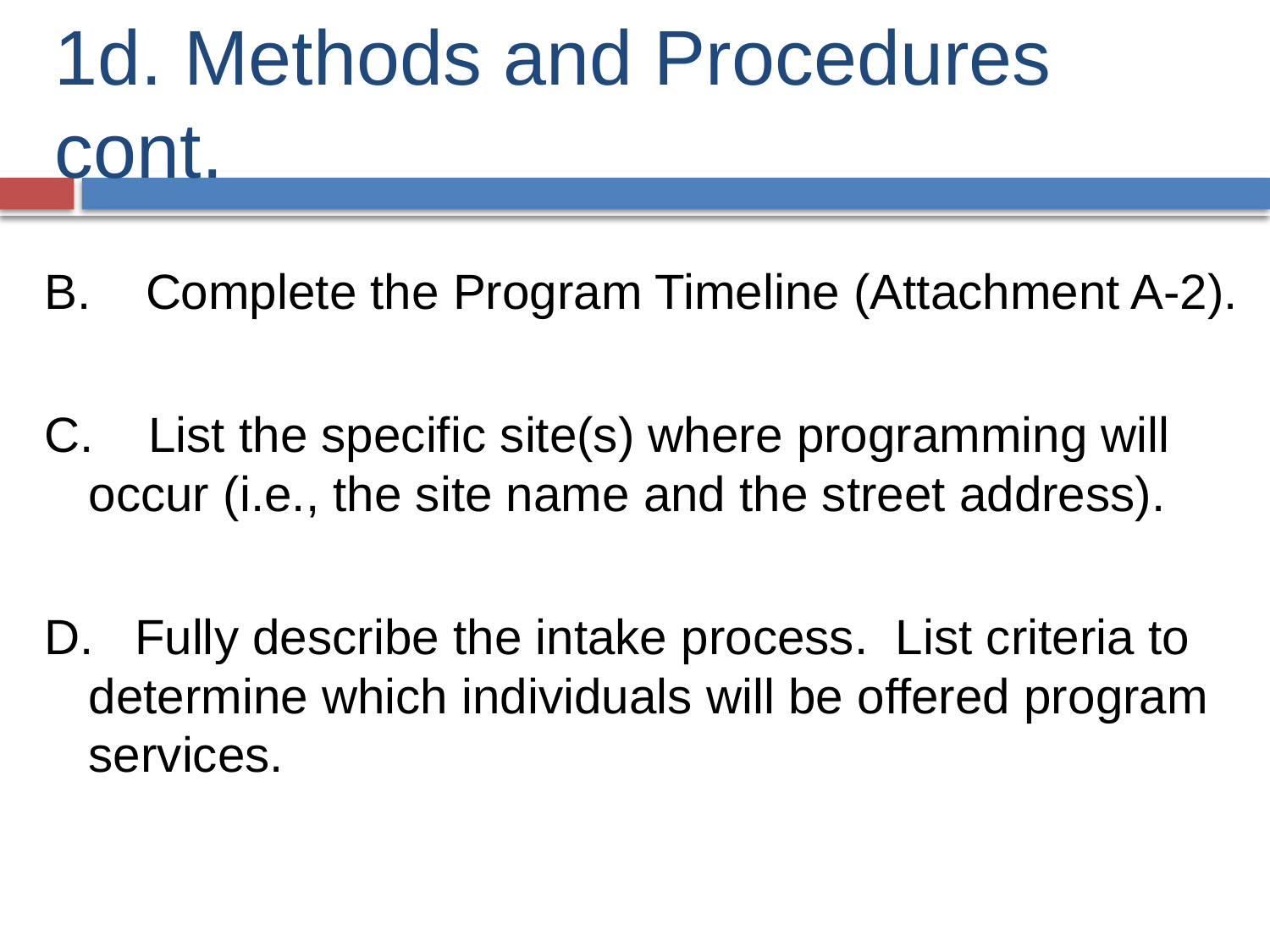

# 1d. Methods and Procedures cont.
B.    Complete the Program Timeline (Attachment A-2).

C.    List the specific site(s) where programming will occur (i.e., the site name and the street address).

D.   Fully describe the intake process.  List criteria to determine which individuals will be offered program services.